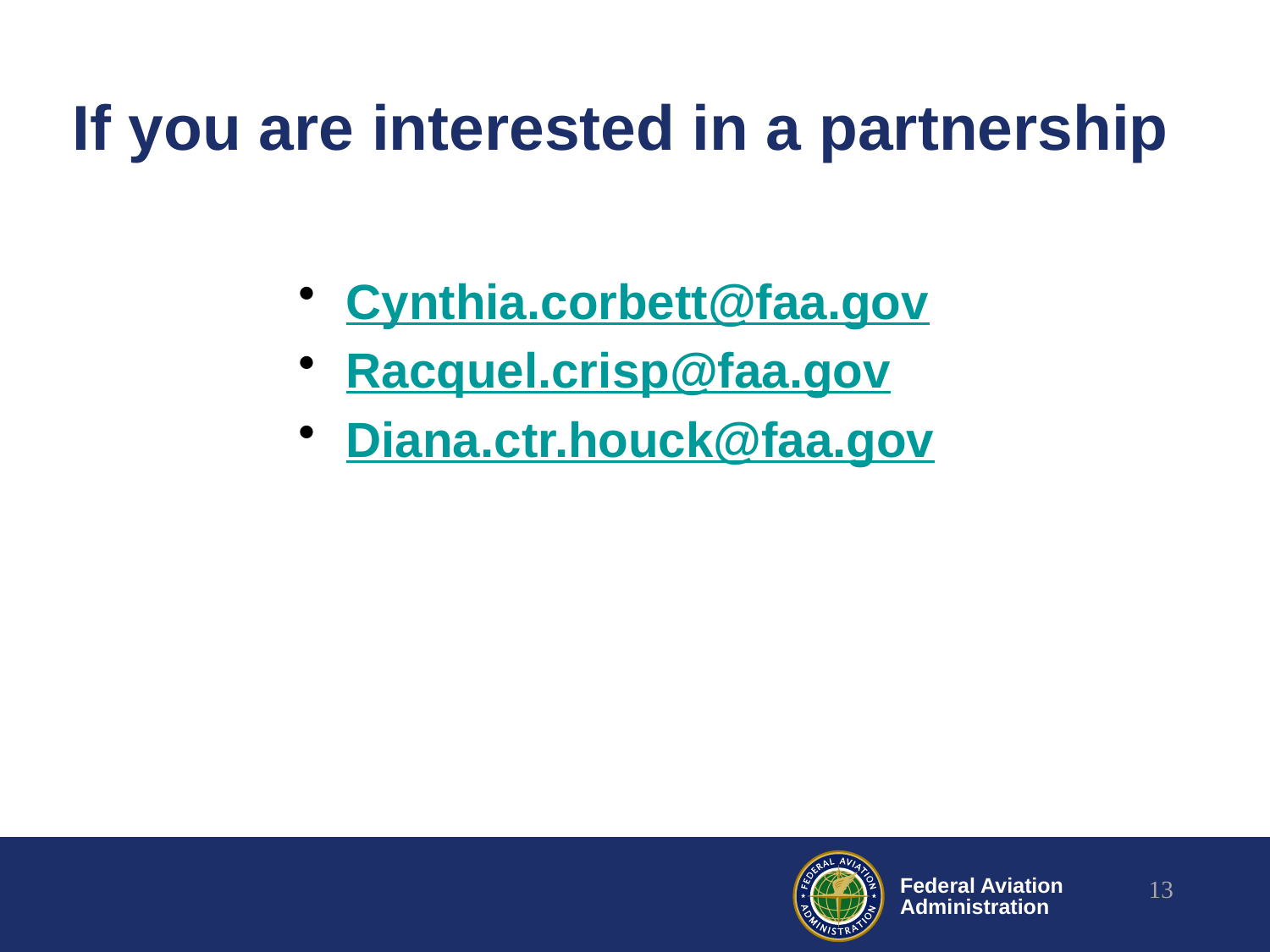

# If you are interested in a partnership
Cynthia.corbett@faa.gov
Racquel.crisp@faa.gov
Diana.ctr.houck@faa.gov

13